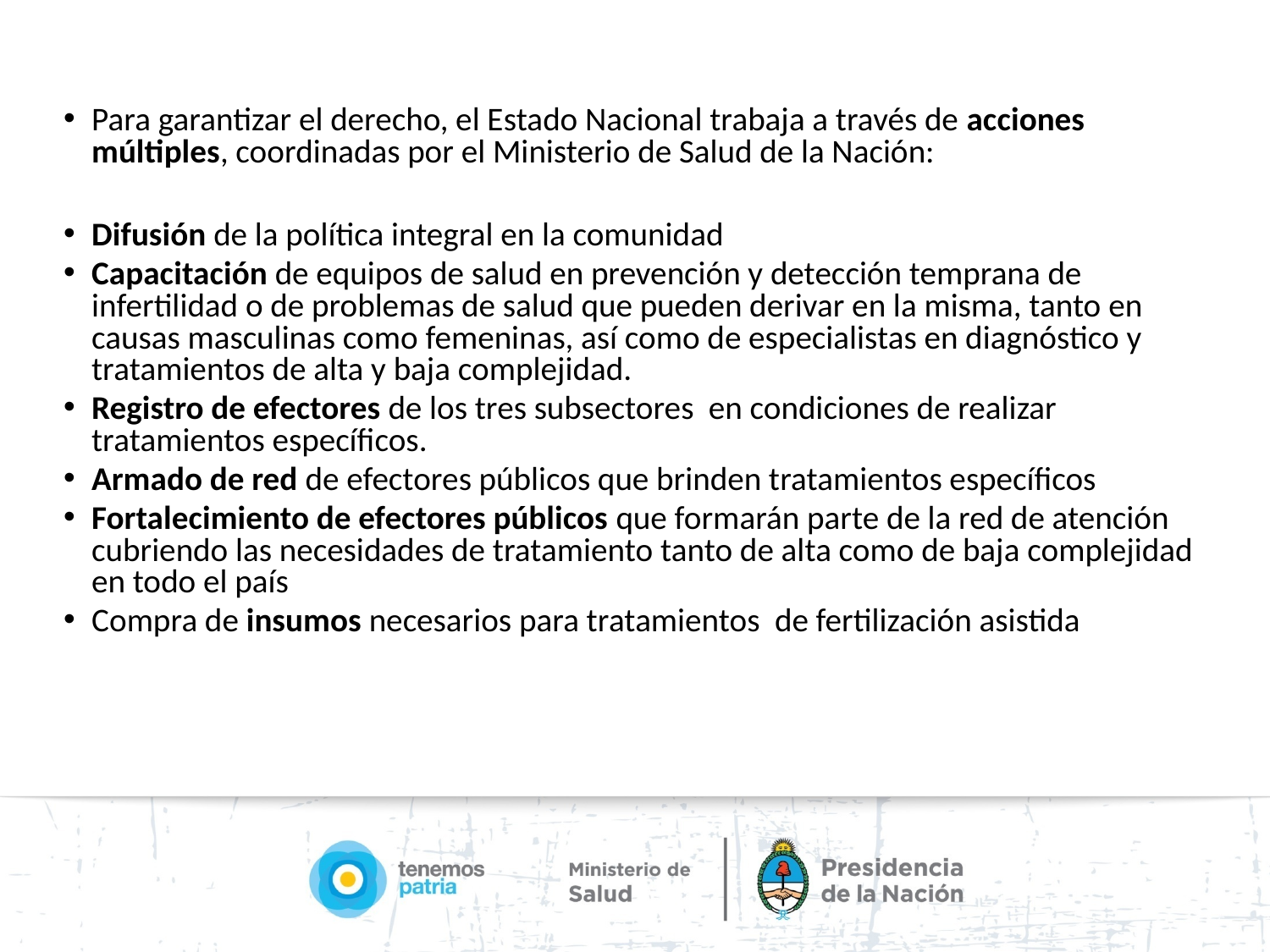

Para garantizar el derecho, el Estado Nacional trabaja a través de acciones múltiples, coordinadas por el Ministerio de Salud de la Nación:

Difusión de la política integral en la comunidad
Capacitación de equipos de salud en prevención y detección temprana de infertilidad o de problemas de salud que pueden derivar en la misma, tanto en causas masculinas como femeninas, así como de especialistas en diagnóstico y tratamientos de alta y baja complejidad.
Registro de efectores de los tres subsectores  en condiciones de realizar tratamientos específicos.
Armado de red de efectores públicos que brinden tratamientos específicos
Fortalecimiento de efectores públicos que formarán parte de la red de atención cubriendo las necesidades de tratamiento tanto de alta como de baja complejidad en todo el país
Compra de insumos necesarios para tratamientos  de fertilización asistida